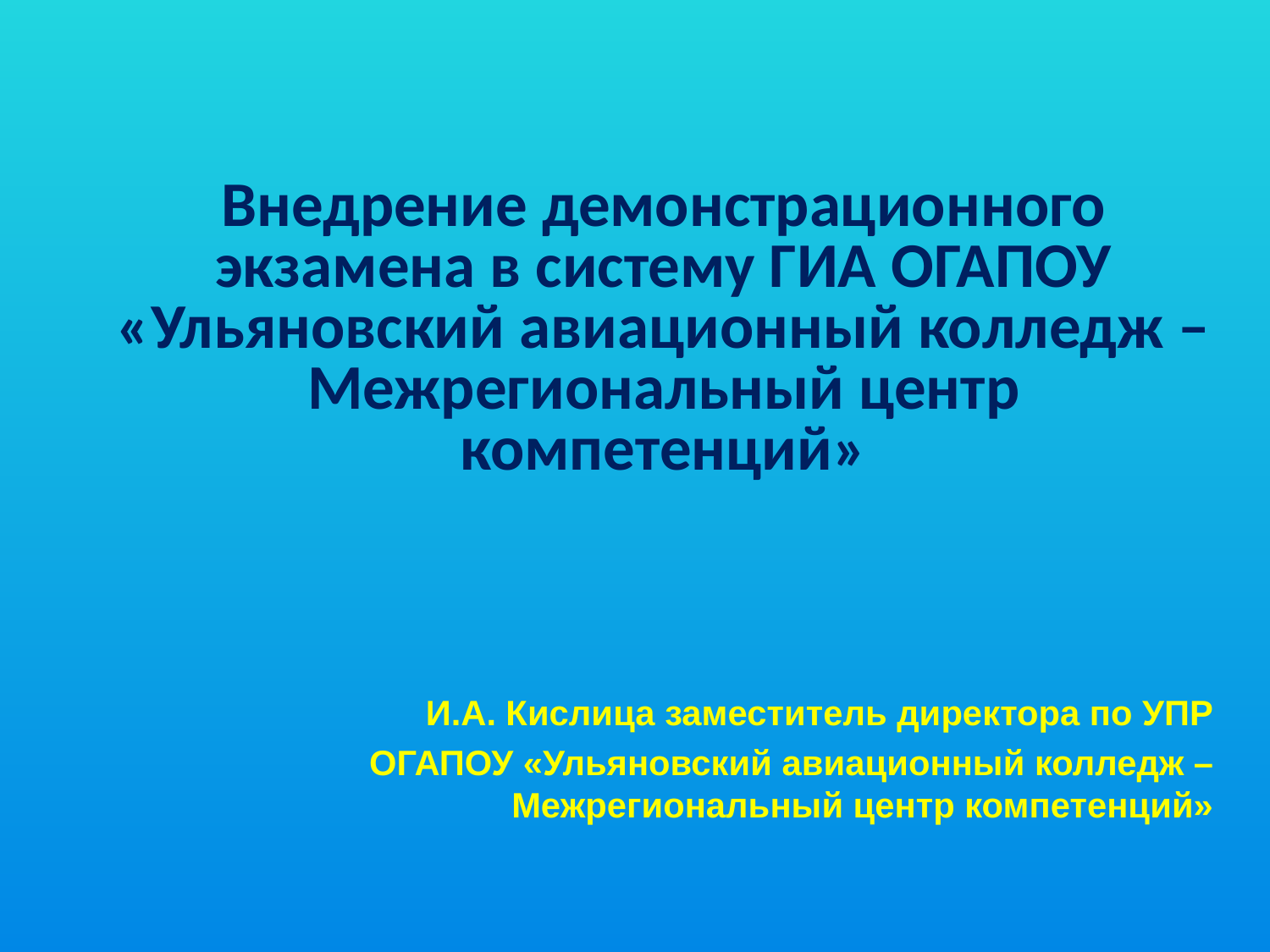

# Внедрение демонстрационного экзамена в систему ГИА ОГАПОУ «Ульяновский авиационный колледж – Межрегиональный центр компетенций»

И.А. Кислица заместитель директора по УПР
ОГАПОУ «Ульяновский авиационный колледж – Межрегиональный центр компетенций»